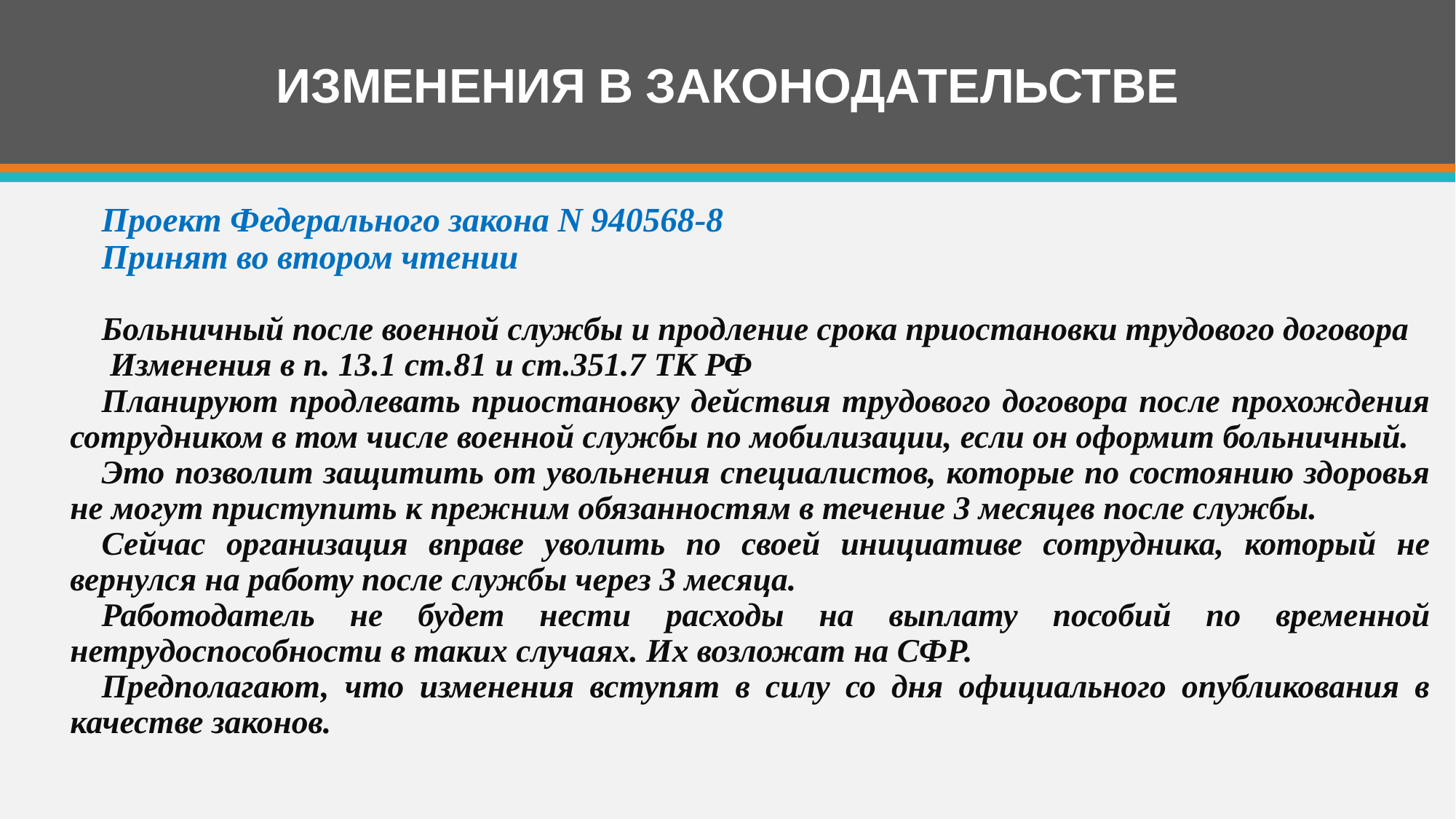

# ИЗМЕНЕНИЯ В ЗАКОНОДАТЕЛЬСТВЕ
Проект Федерального закона N 940568-8
Принят во втором чтении

Больничный после военной службы и продление срока приостановки трудового договора
 Изменения в п. 13.1 ст.81 и ст.351.7 ТК РФ
Планируют продлевать приостановку действия трудового договора после прохождения сотрудником в том числе военной службы по мобилизации, если он оформит больничный.
Это позволит защитить от увольнения специалистов, которые по состоянию здоровья не могут приступить к прежним обязанностям в течение 3 месяцев после службы.
Сейчас организация вправе уволить по своей инициативе сотрудника, который не вернулся на работу после службы через 3 месяца.
Работодатель не будет нести расходы на выплату пособий по временной нетрудоспособности в таких случаях. Их возложат на СФР.
Предполагают, что изменения вступят в силу со дня официального опубликования в качестве законов.